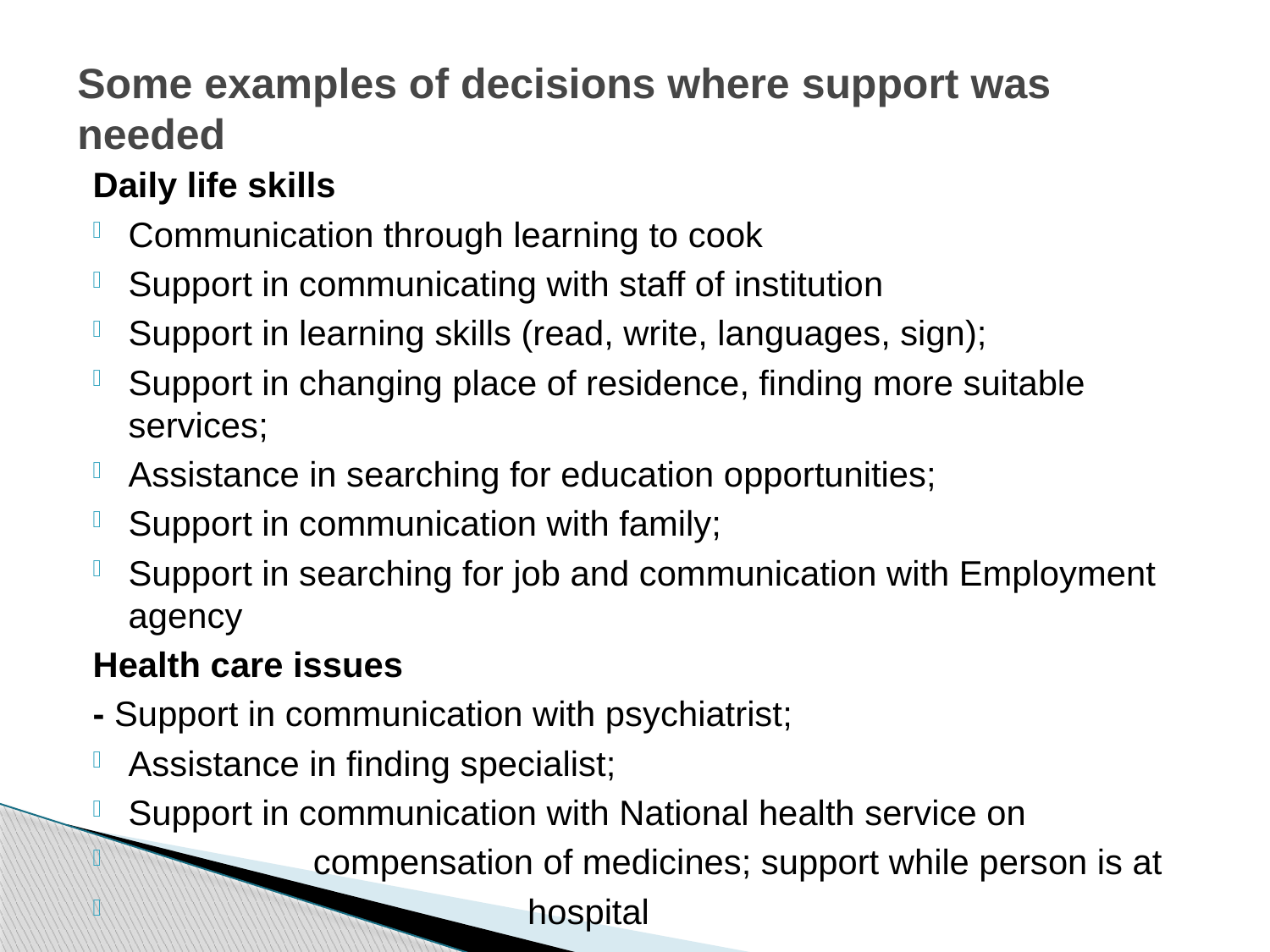

# Some examples of decisions where support was needed
Daily life skills
Communication through learning to cook
Support in communicating with staff of institution
Support in learning skills (read, write, languages, sign);
Support in changing place of residence, finding more suitable services;
Assistance in searching for education opportunities;
Support in communication with family;
Support in searching for job and communication with Employment agency
Health care issues
- Support in communication with psychiatrist;
Assistance in finding specialist;
Support in communication with National health service on
                   compensation of medicines; support while person is at
                                         hospital